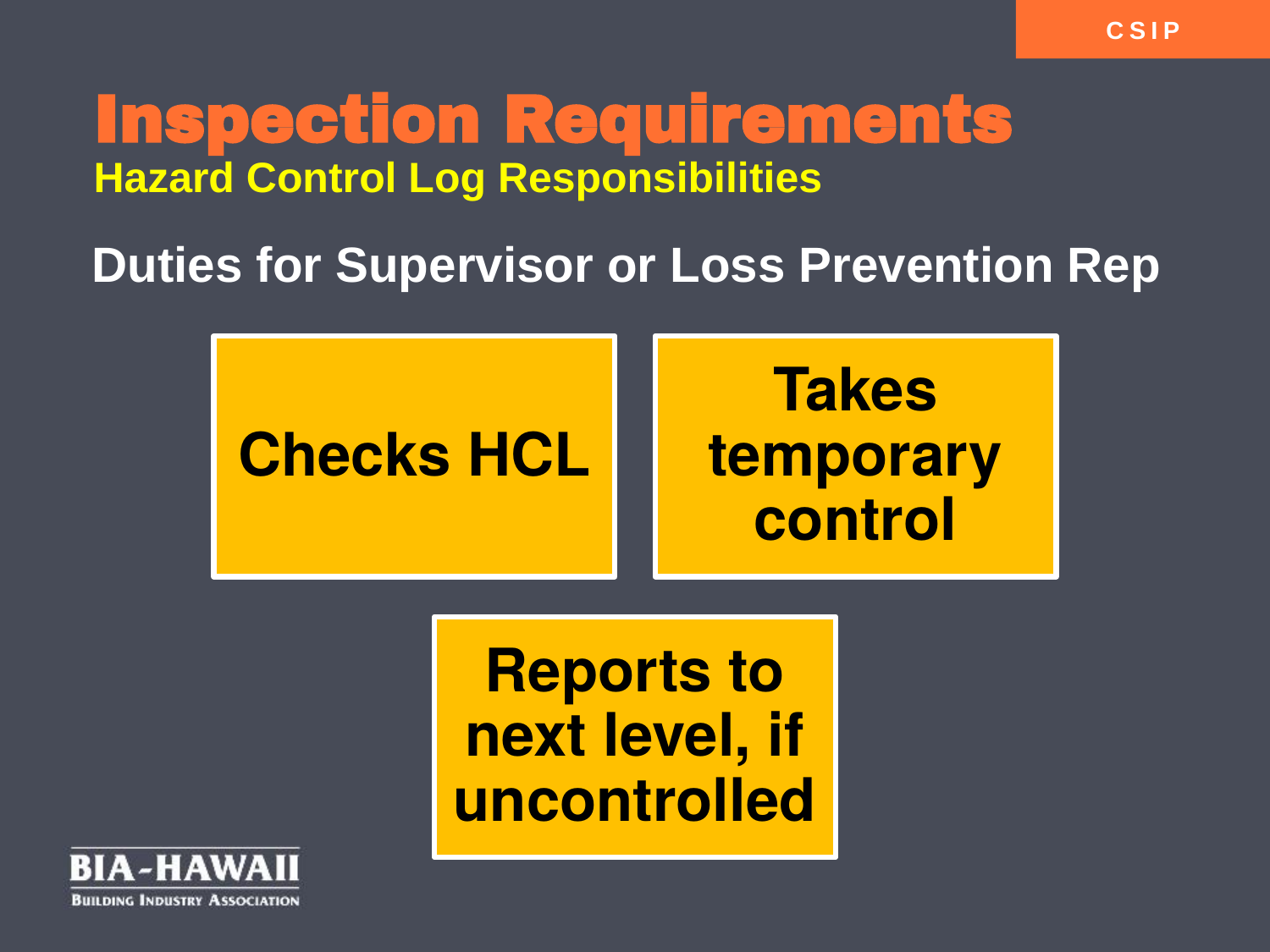

# Inspection Requirements Hazard Control Log Responsibilities
Duties for Supervisor or Loss Prevention Rep
Checks HCL
Takes temporary control
Reports to next level, if uncontrolled